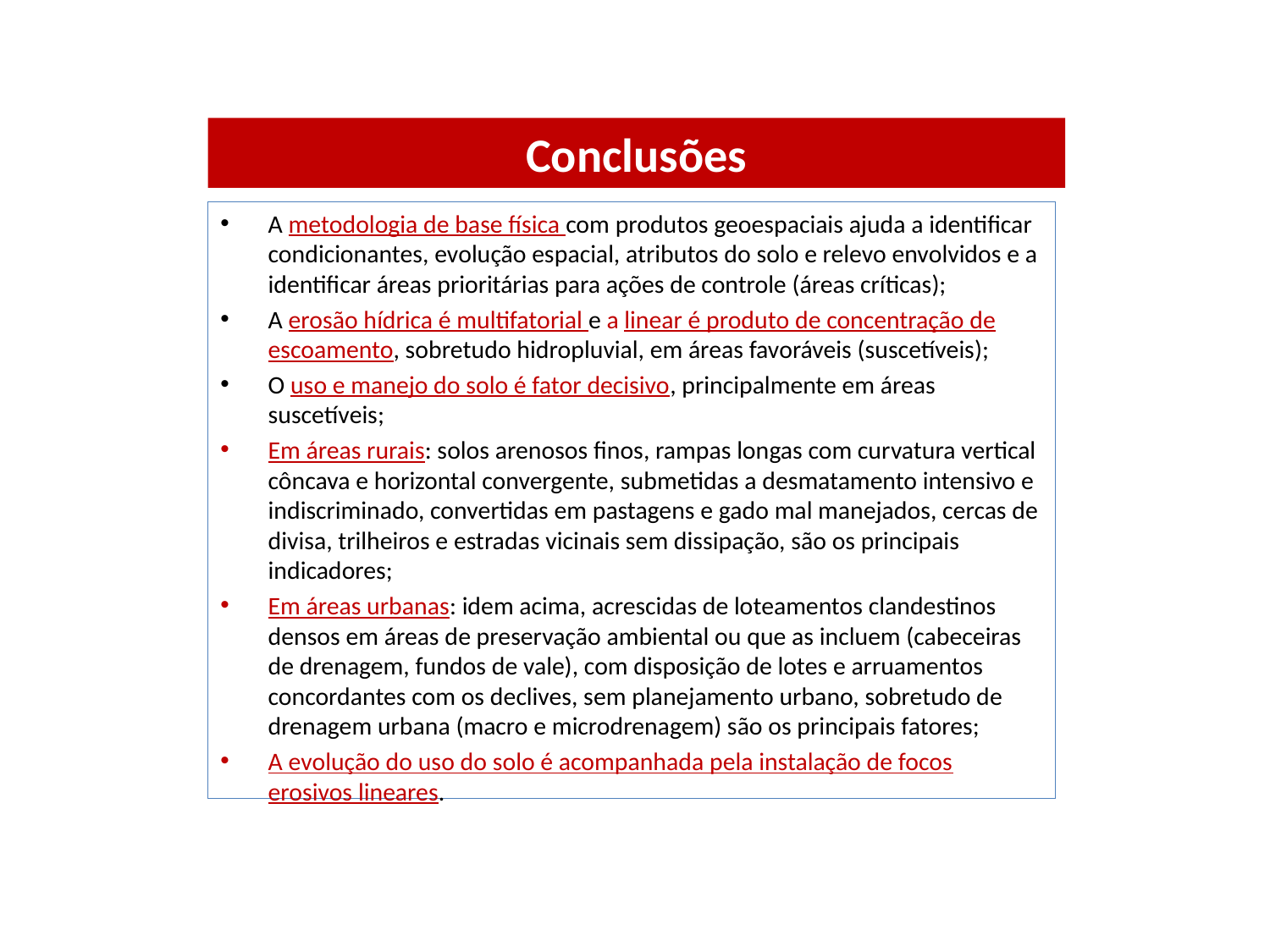

# Conclusões
A metodologia de base física com produtos geoespaciais ajuda a identificar condicionantes, evolução espacial, atributos do solo e relevo envolvidos e a identificar áreas prioritárias para ações de controle (áreas críticas);
A erosão hídrica é multifatorial e a linear é produto de concentração de escoamento, sobretudo hidropluvial, em áreas favoráveis (suscetíveis);
O uso e manejo do solo é fator decisivo, principalmente em áreas suscetíveis;
Em áreas rurais: solos arenosos finos, rampas longas com curvatura vertical côncava e horizontal convergente, submetidas a desmatamento intensivo e indiscriminado, convertidas em pastagens e gado mal manejados, cercas de divisa, trilheiros e estradas vicinais sem dissipação, são os principais indicadores;
Em áreas urbanas: idem acima, acrescidas de loteamentos clandestinos densos em áreas de preservação ambiental ou que as incluem (cabeceiras de drenagem, fundos de vale), com disposição de lotes e arruamentos concordantes com os declives, sem planejamento urbano, sobretudo de drenagem urbana (macro e microdrenagem) são os principais fatores;
A evolução do uso do solo é acompanhada pela instalação de focos erosivos lineares.